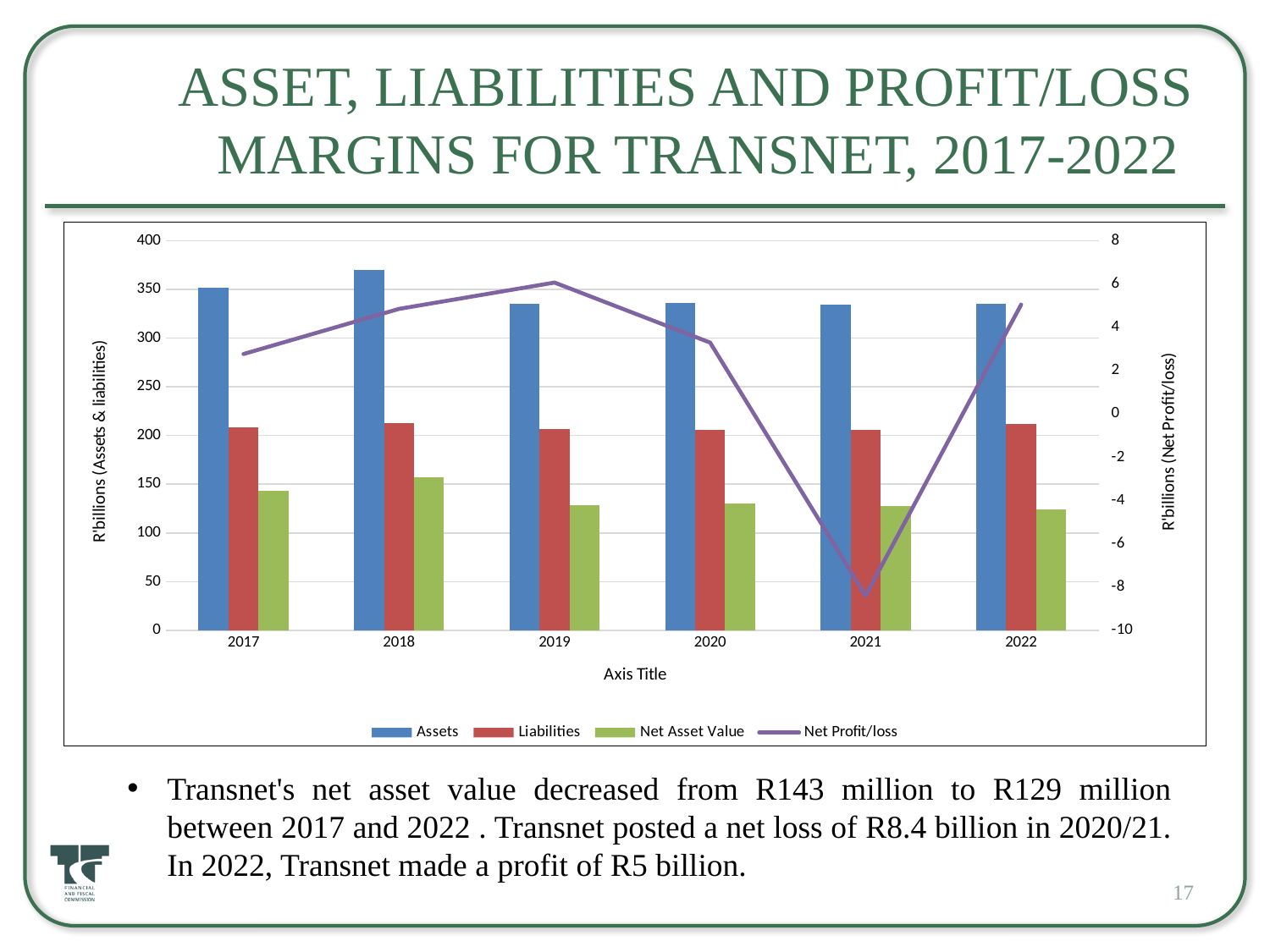

# Asset, liabilities and profit/loss margins for Transnet, 2017-2022

### Chart

| Category | Assets  | Liabilities  | Net Asset Value  | Net Profit/loss |
|---|---|---|---|---|
| 2017 | 351.635 | 208.072 | 143.56300000000002 | 2.765 |
| 2018 | 369.8229999999999 | 212.94899999999998 | 156.87399999999997 | 4.851 |
| 2019 | 335.5 | 206.869 | 128.631 | 6.066999999999999 |
| 2020 | 336.22499999999997 | 205.99800000000002 | 130.22700000000003 | 3.2938 |
| 2021 | 334.05 | 206.22899999999998 | 127.821 | -8.4 |
| 2022 | 335.5179999999999 | 211.73999999999998 | 123.77799999999996 | 5.048 |
Transnet's net asset value decreased from R143 million to R129 million between 2017 and 2022 . Transnet posted a net loss of R8.4 billion in 2020/21. In 2022, Transnet made a profit of R5 billion.
17